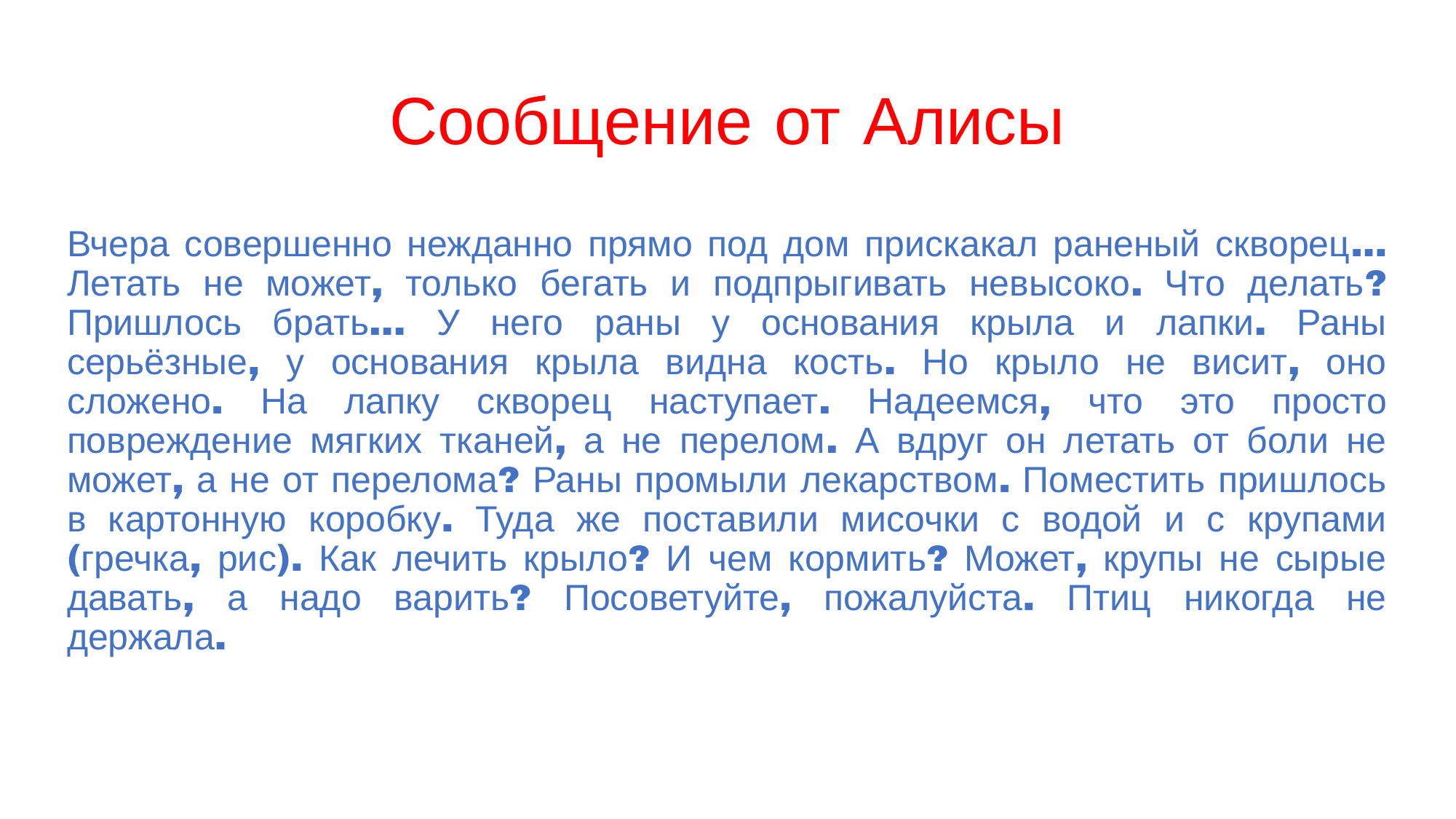

# Сообщение от Алисы
Вчера совершенно нежданно прямо под дом прискакал раненый скворец... Летать не может, только бегать и подпрыгивать невысоко. Что делать? Пришлось брать... У него раны у основания крыла и лапки. Раны серьёзные, у основания крыла видна кость. Но крыло не висит, оно сложено. На лапку скворец наступает. Надеемся, что это просто повреждение мягких тканей, а не перелом. А вдруг он летать от боли не может, а не от перелома? Раны промыли лекарством. Поместить пришлось в картонную коробку. Туда же поставили мисочки с водой и с крупами (гречка, рис). Как лечить крыло? И чем кормить? Может, крупы не сырые давать, а надо варить? Посоветуйте, пожалуйста. Птиц никогда не держала.